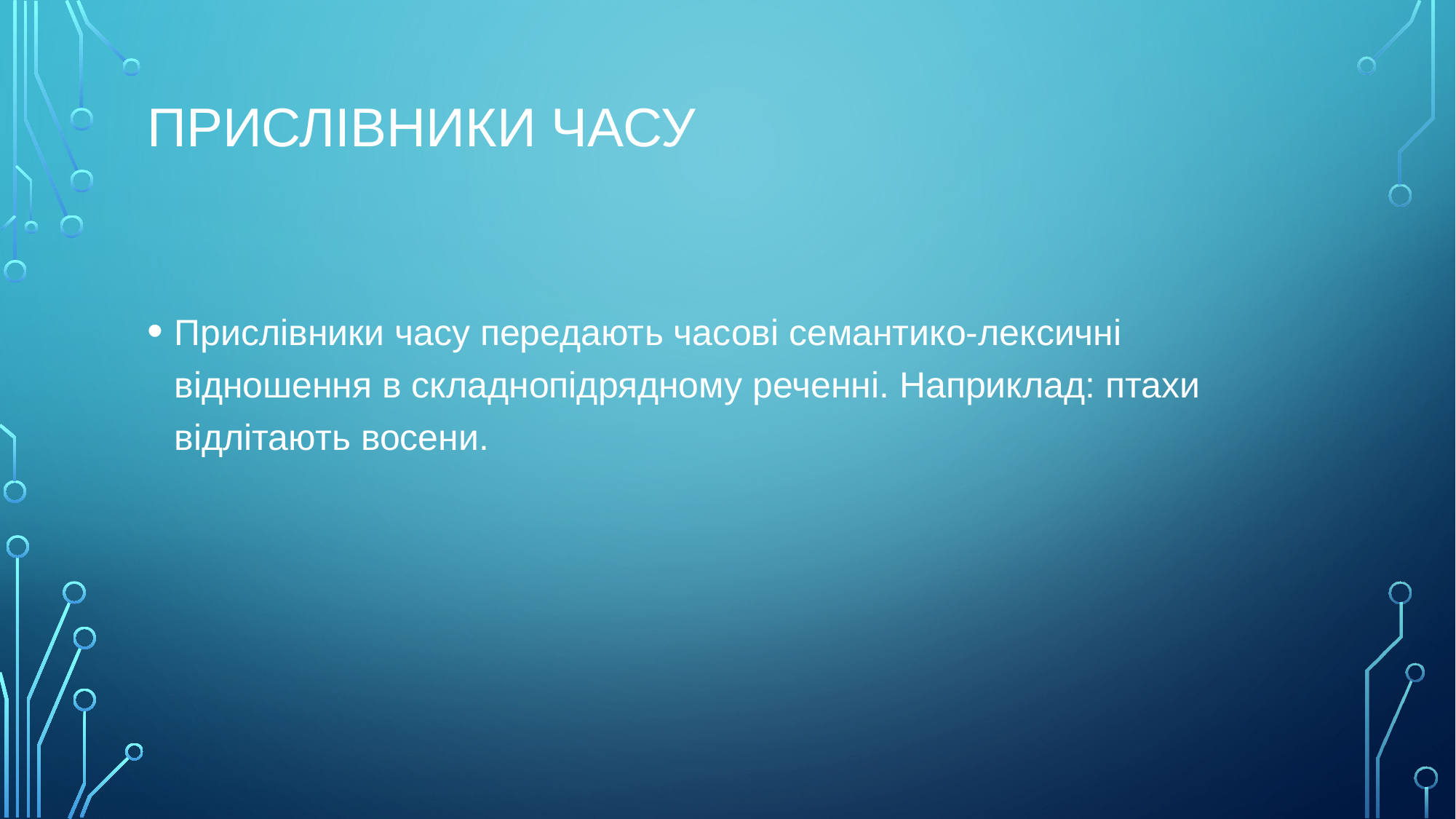

# Прислівники часу
Прислівники часу передають часові семантико-лексичні відношення в складнопідрядному реченні. Наприклад: птахи відлітають восени.